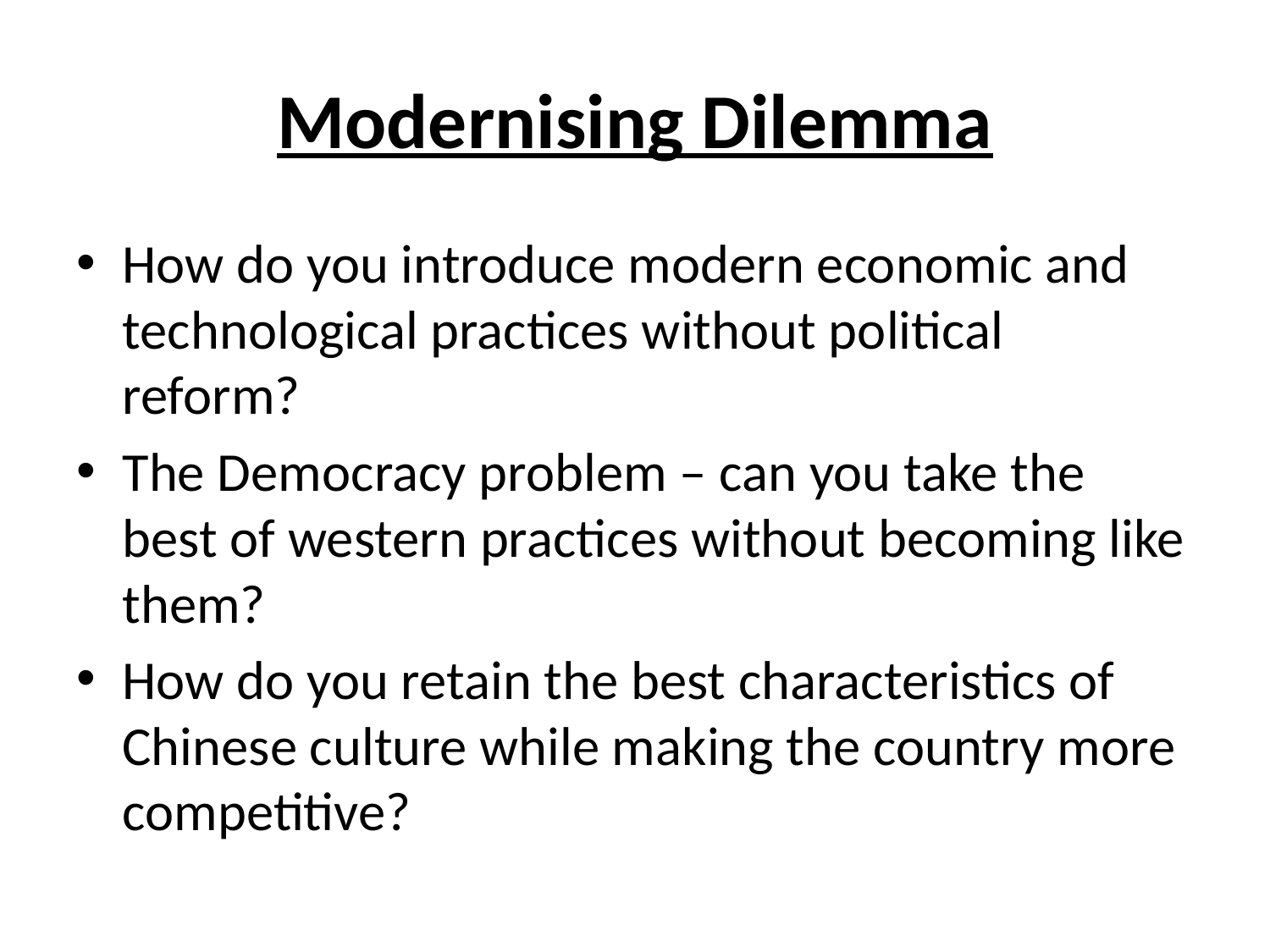

# Modernising Dilemma
How do you introduce modern economic and technological practices without political reform?
The Democracy problem – can you take the best of western practices without becoming like them?
How do you retain the best characteristics of Chinese culture while making the country more competitive?